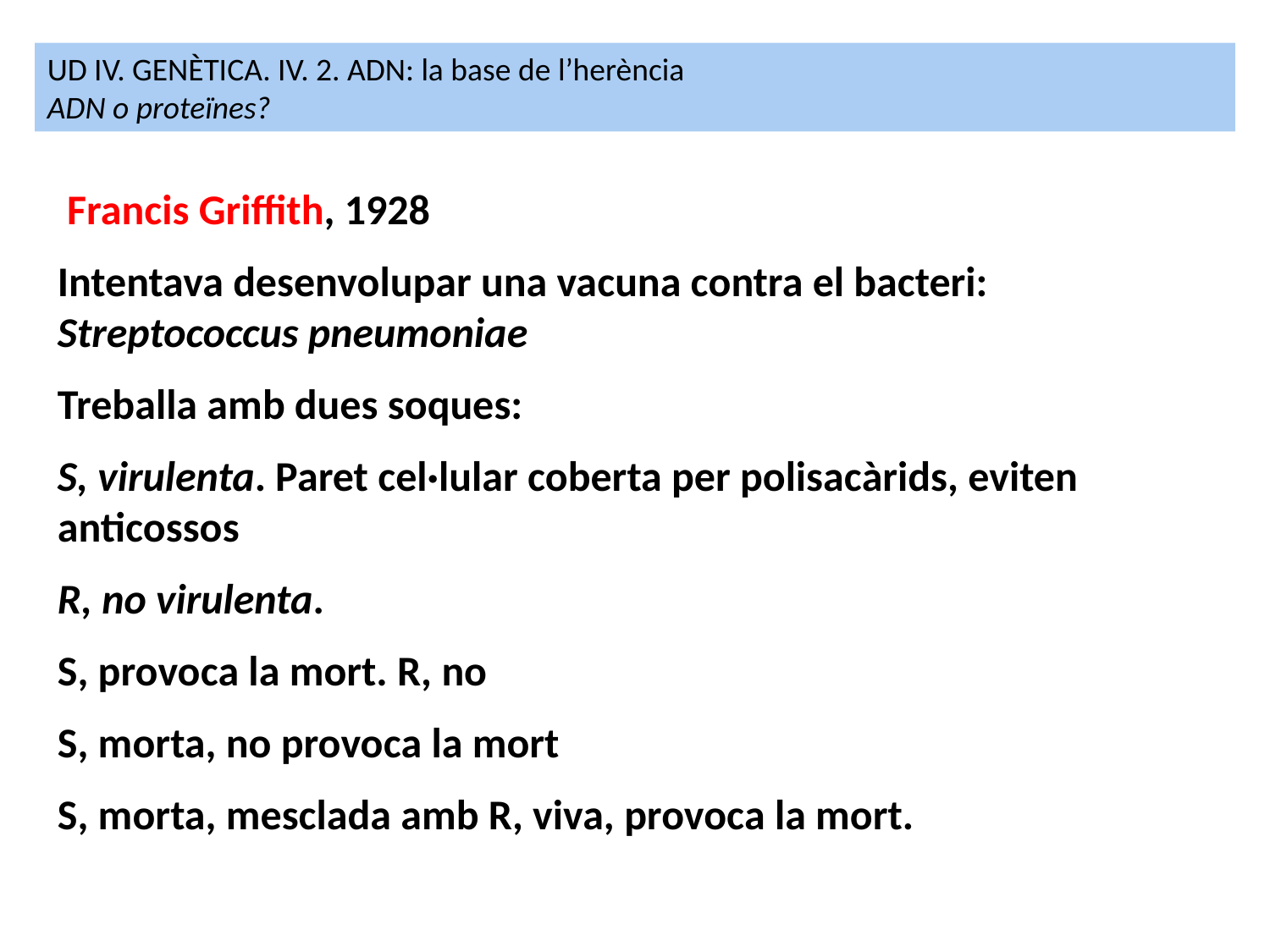

UD IV. GENÈTICA. IV. 2. ADN: la base de l’herència
ADN o proteïnes?
 Francis Griffith, 1928
Intentava desenvolupar una vacuna contra el bacteri: Streptococcus pneumoniae
Treballa amb dues soques:
S, virulenta. Paret cel·lular coberta per polisacàrids, eviten anticossos
R, no virulenta.
S, provoca la mort. R, no
S, morta, no provoca la mort
S, morta, mesclada amb R, viva, provoca la mort.